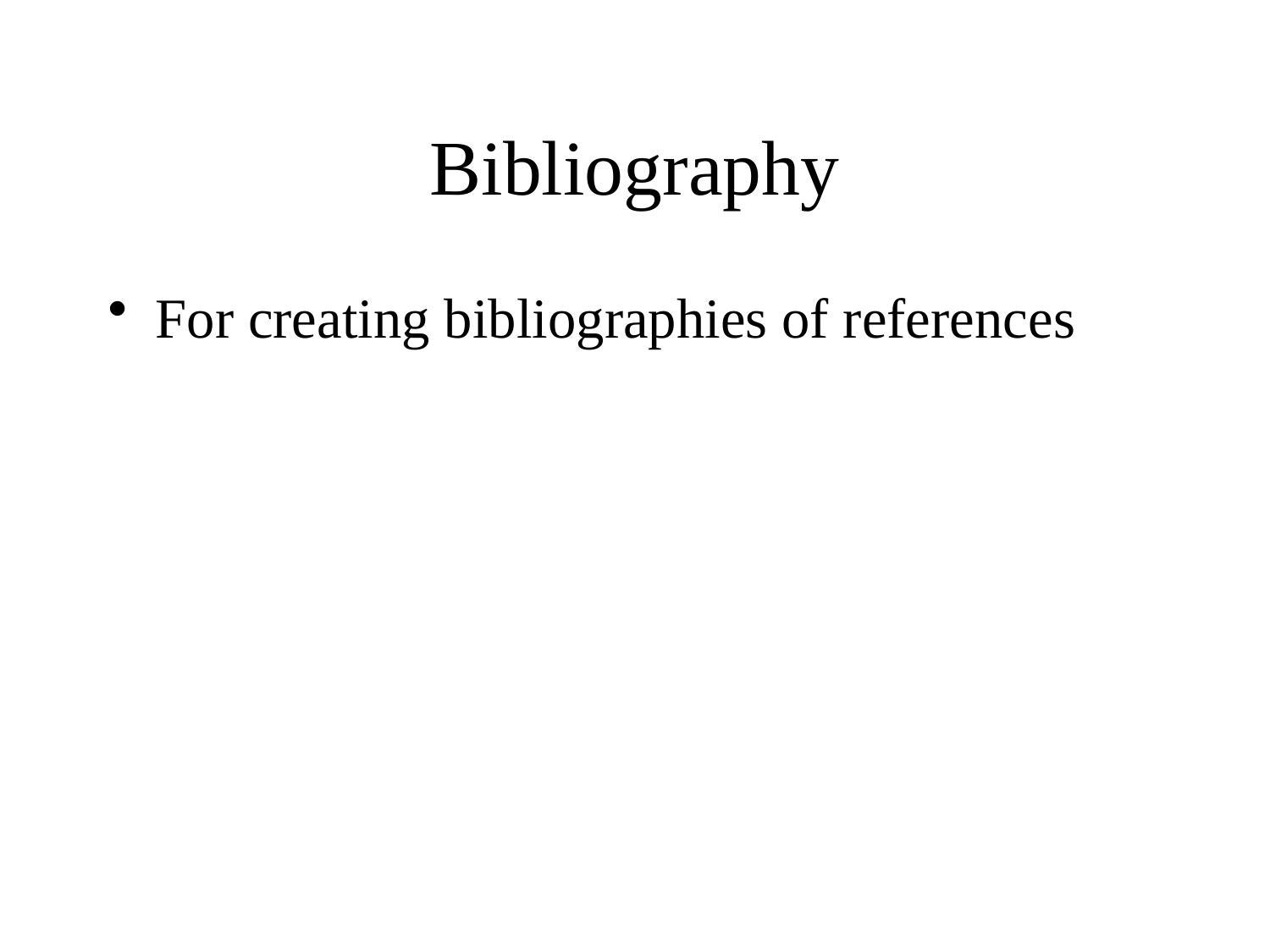

# Bibliography
For creating bibliographies of references